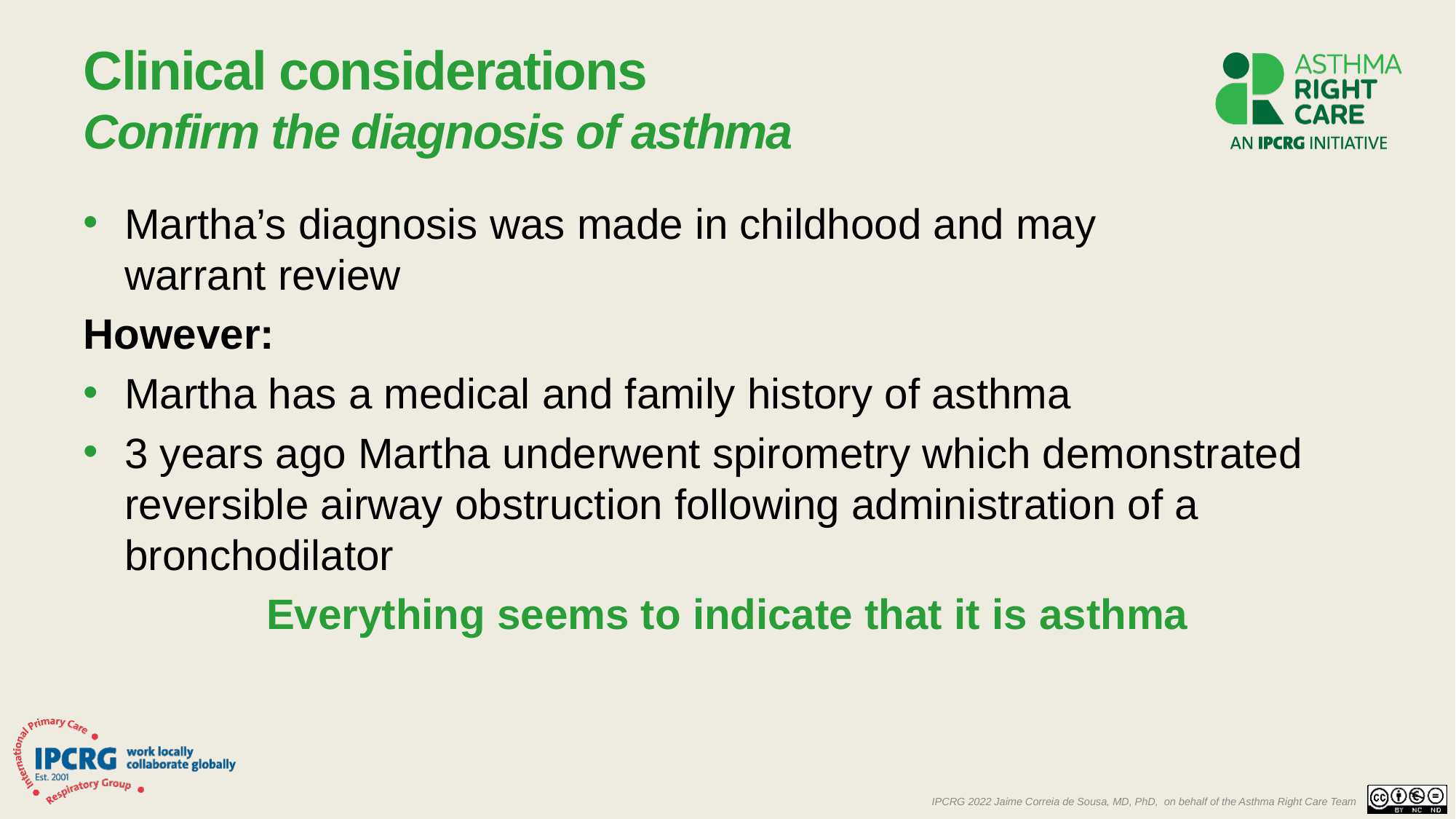

# Clinical considerations Confirm the diagnosis of asthma
Martha’s diagnosis was made in childhood and may
warrant review
However:
Martha has a medical and family history of asthma
3 years ago Martha underwent spirometry which demonstrated reversible airway obstruction following administration of a bronchodilator
Everything seems to indicate that it is asthma